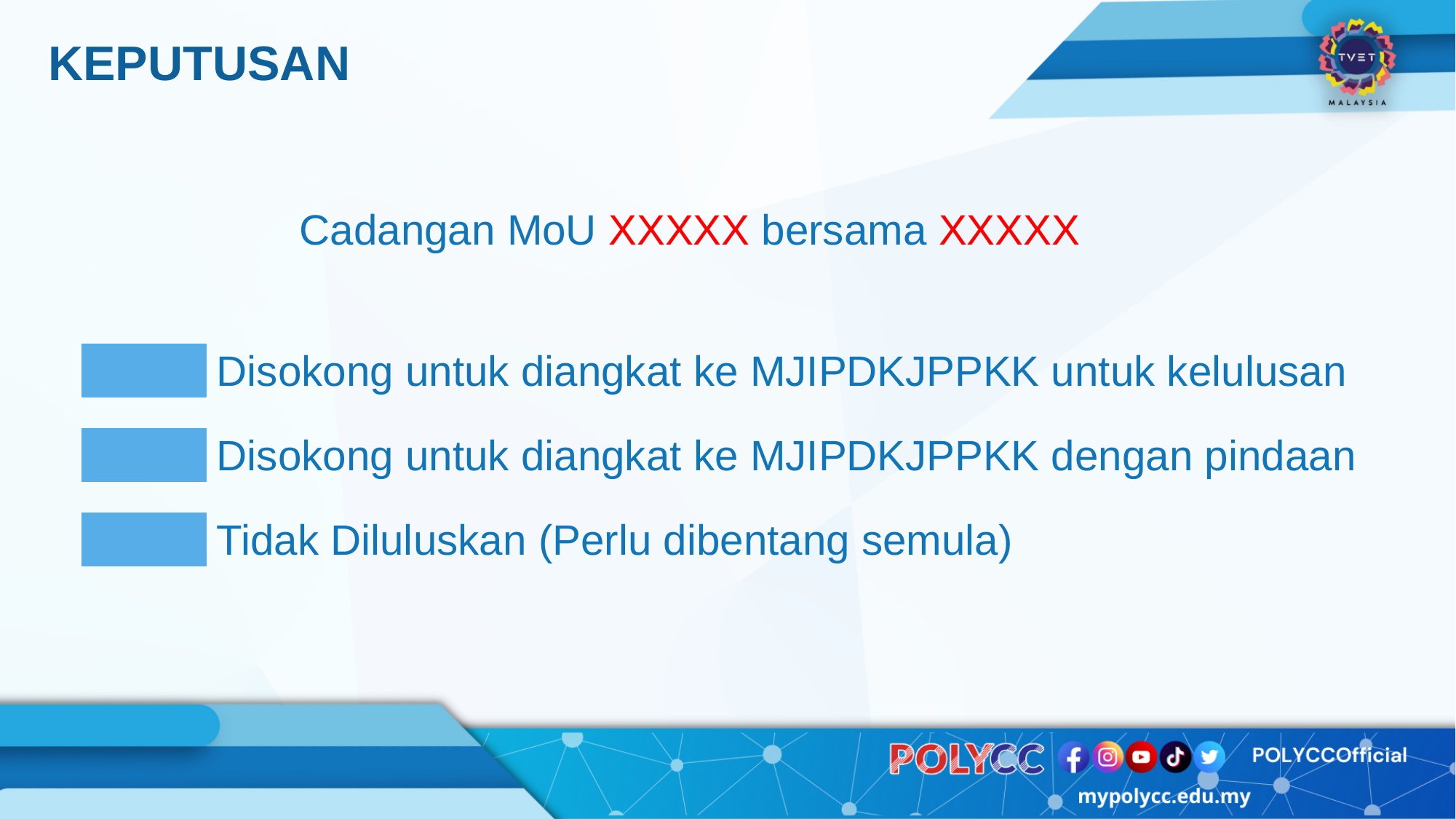

# KEPUTUSAN
Cadangan MoU XXXXX bersama XXXXX

Disokong untuk diangkat ke MJIPDKJPPKK untuk kelulusan

Disokong untuk diangkat ke MJIPDKJPPKK dengan pindaan

Tidak Diluluskan (Perlu dibentang semula)